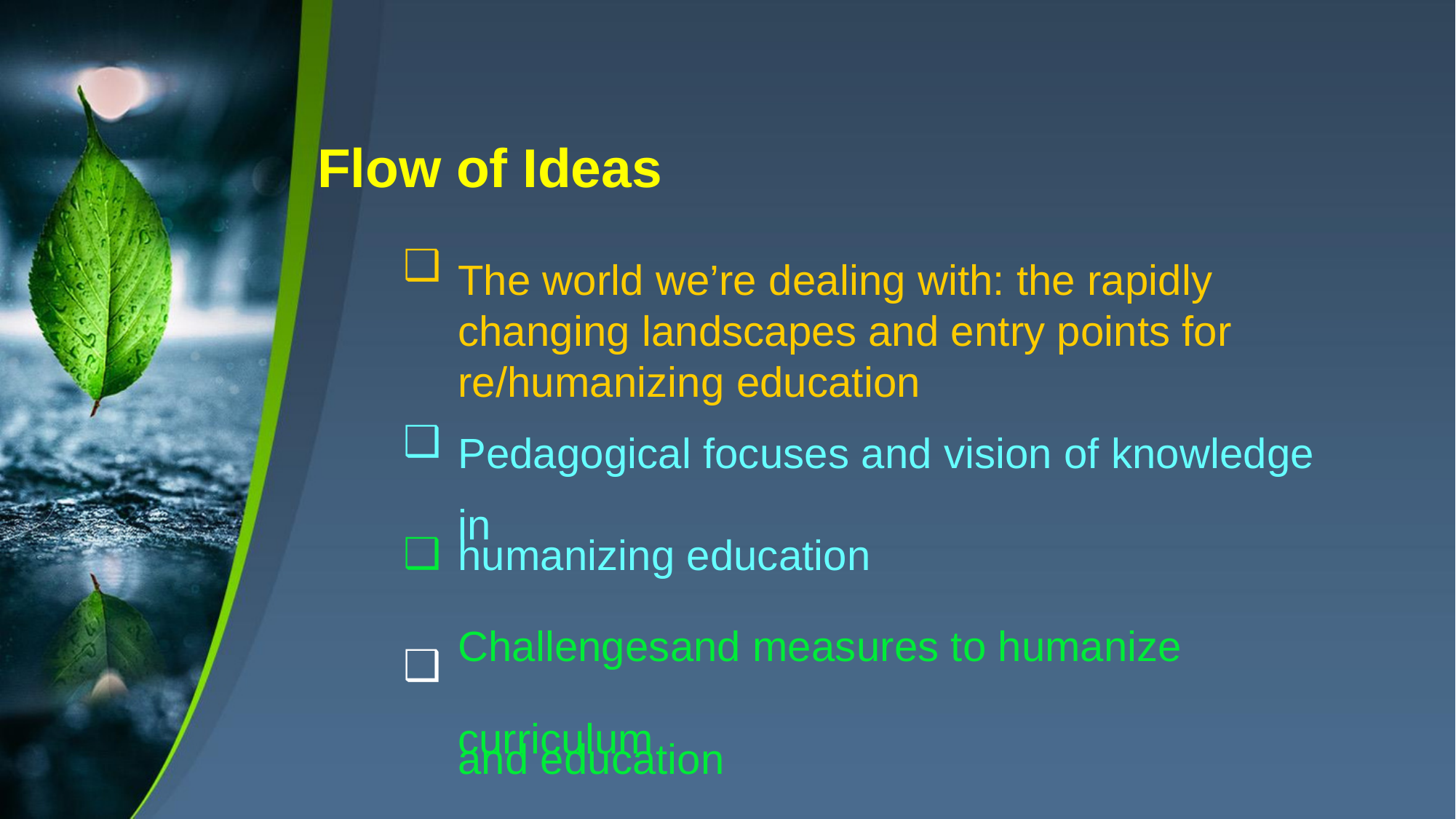

Flow of Ideas
❑
The world we’re dealing with: the rapidly changing landscapes and entry points for re/humanizing education
Pedagogical focuses and vision of knowledge in
humanizing education
Challengesand measures to humanize curriculum
and education
Re/humanizing education in Indonesia
❑
❑
❑